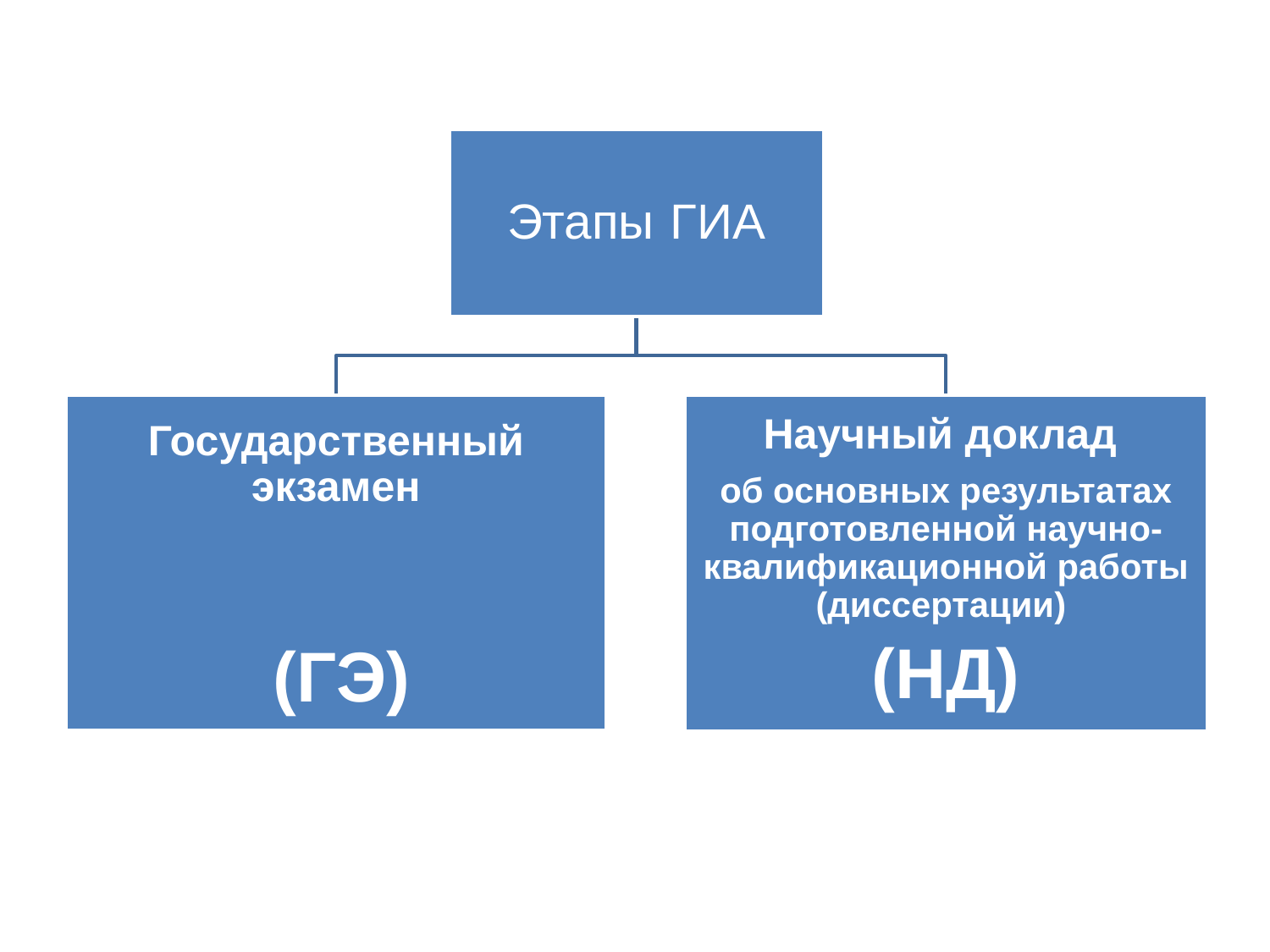

Этапы ГИА

Государственный экзамен

 (ГЭ)
Научный доклад
об основных результатах подготовленной научно-квалификационной работы (диссертации)
(НД)